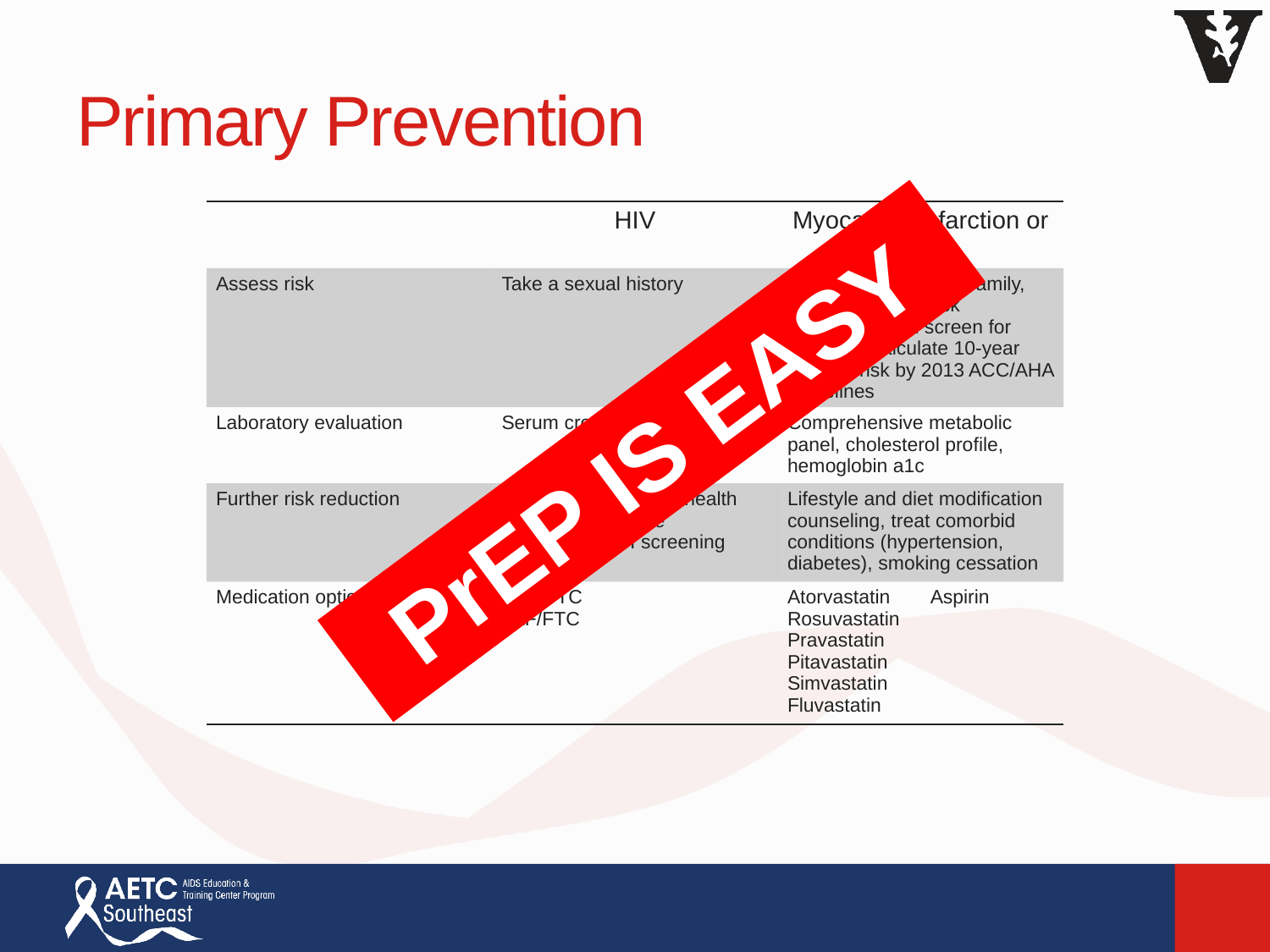

# Primary Prevention
|  | HIV | Myocardial infarction or Stroke |  |
| --- | --- | --- | --- |
| Assess risk | Take a sexual history | Take a past medical, family, social history, check cholesterol and screen for diabetes, calculate 10-year ASCVD risk by 2013 ACC/AHA guidelines |  |
| Laboratory evaluation | Serum creatinine, HIV screen | Comprehensive metabolic panel, cholesterol profile, hemoglobin a1c |  |
| Further risk reduction | Condom use, sexual health and substance use counseling, STI screening | Lifestyle and diet modification counseling, treat comorbid conditions (hypertension, diabetes), smoking cessation |  |
| Medication options | TDF/FTC TAF/FTC | Atorvastatin Rosuvastatin Pravastatin Pitavastatin Simvastatin Fluvastatin | Aspirin |
PrEP IS EASY